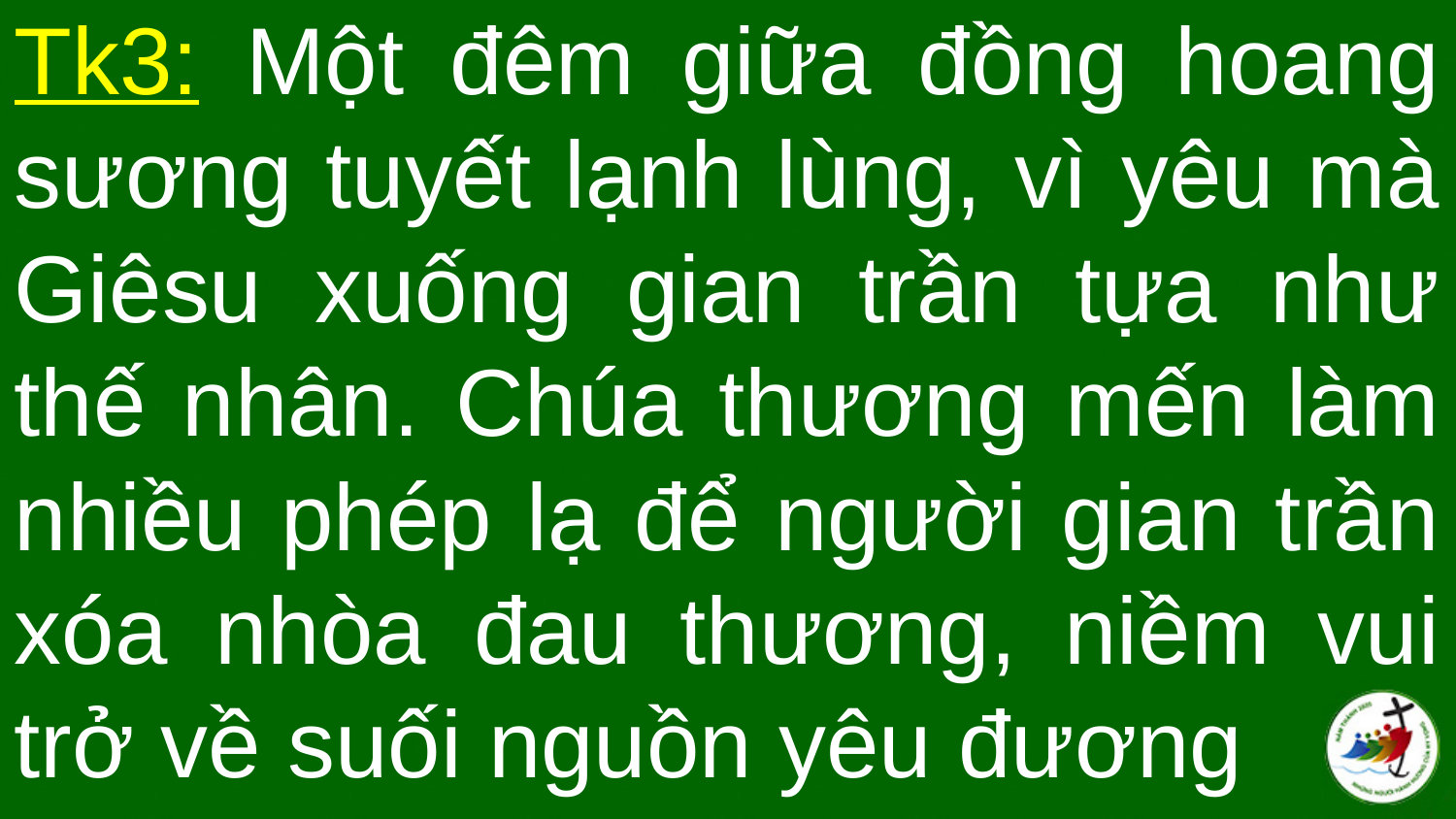

Tk3: Một đêm giữa đồng hoang sương tuyết lạnh lùng, vì yêu mà Giêsu xuống gian trần tựa như thế nhân. Chúa thương mến làm nhiều phép lạ để người gian trần xóa nhòa đau thương, niềm vui trở về suối nguồn yêu đương